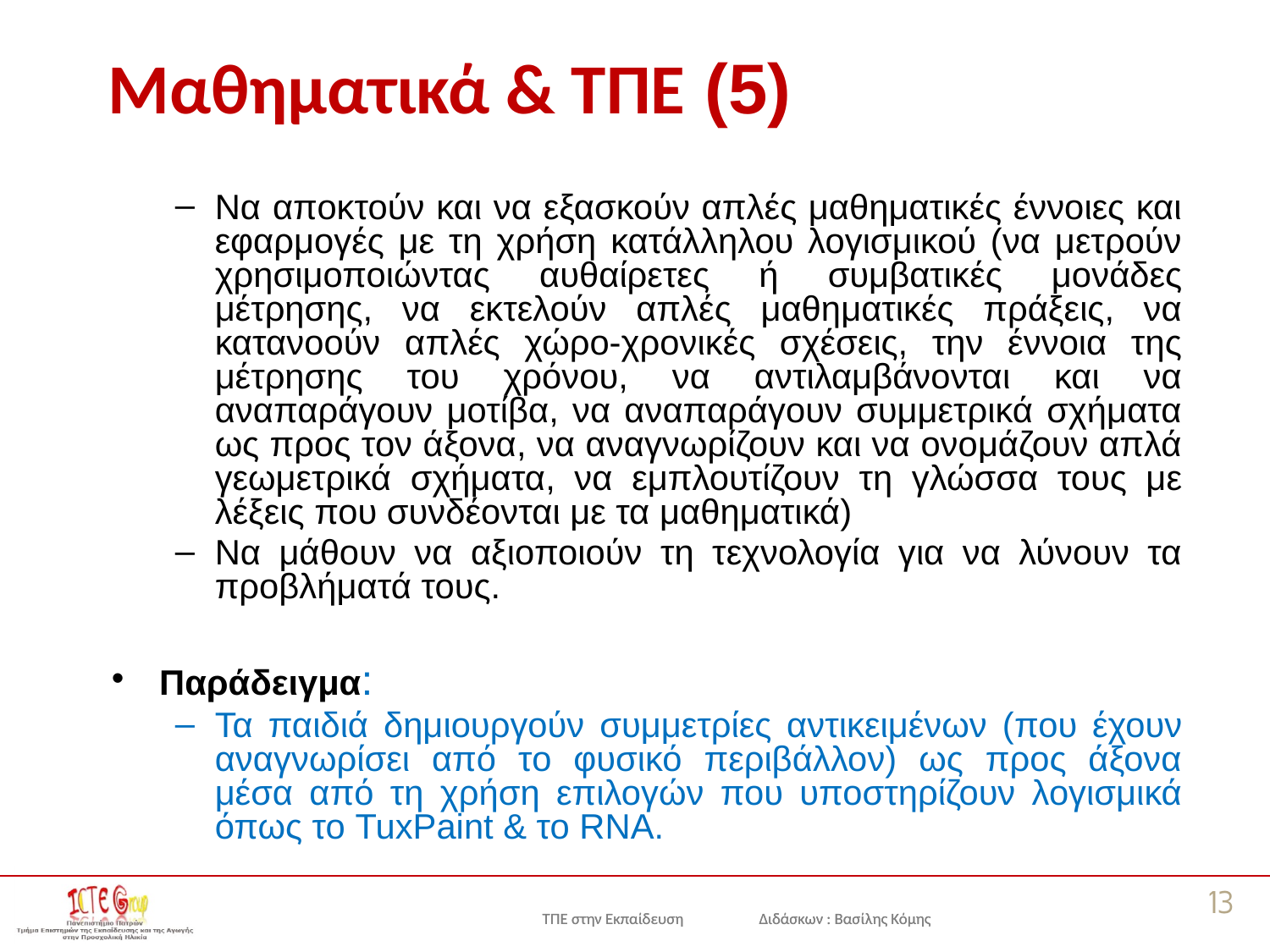

Μαθηματικά & ΤΠΕ (5)
Να αποκτούν και να εξασκούν απλές μαθηματικές έννοιες και εφαρμογές με τη χρήση κατάλληλου λογισμικού (να μετρούν χρησιμοποιώντας αυθαίρετες ή συμβατικές μονάδες μέτρησης, να εκτελούν απλές μαθηματικές πράξεις, να κατανοούν απλές χώρο-χρονικές σχέσεις, την έννοια της μέτρησης του χρόνου, να αντιλαμβάνονται και να αναπαράγουν μοτίβα, να αναπαράγουν συμμετρικά σχήματα ως προς τον άξονα, να αναγνωρίζουν και να ονομάζουν απλά γεωμετρικά σχήματα, να εμπλουτίζουν τη γλώσσα τους με λέξεις που συνδέονται με τα μαθηματικά)
Να μάθουν να αξιοποιούν τη τεχνολογία για να λύνουν τα προβλήματά τους.

Παράδειγμα:
Τα παιδιά δημιουργούν συμμετρίες αντικειμένων (που έχουν αναγνωρίσει από το φυσικό περιβάλλον) ως προς άξονα μέσα από τη χρήση επιλογών που υποστηρίζουν λογισμικά όπως το TuxPaint & το RNA.
13